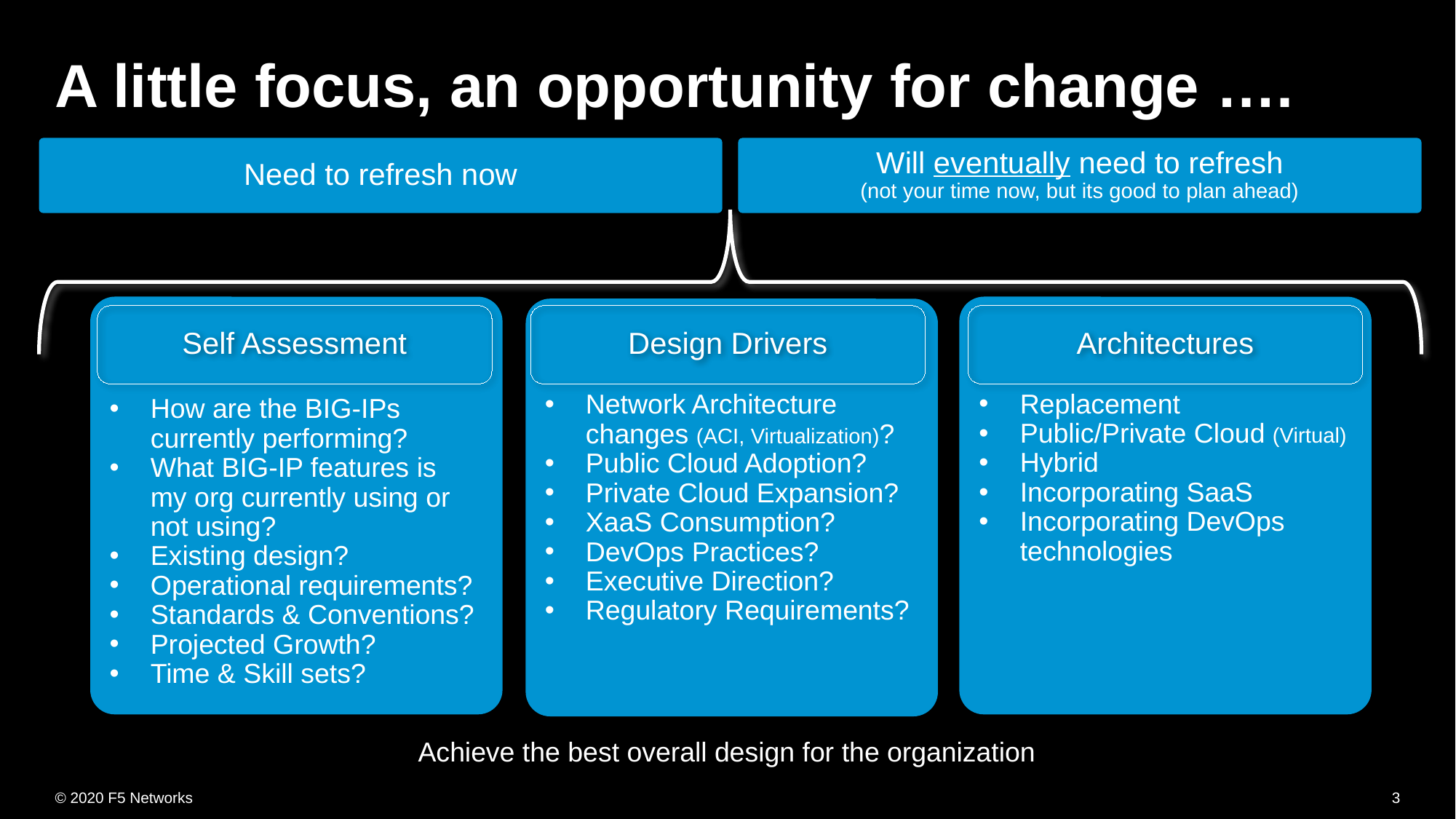

A little focus, an opportunity for change ….
Need to refresh now
Will eventually need to refresh
(not your time now, but its good to plan ahead)

Design Drivers
Architectures
Self Assessment
Replacement
Public/Private Cloud (Virtual)
Hybrid
Incorporating SaaS
Incorporating DevOps technologies

Network Architecture changes (ACI, Virtualization)?
Public Cloud Adoption?
Private Cloud Expansion?
XaaS Consumption?
DevOps Practices?
Executive Direction?
Regulatory Requirements?

How are the BIG-IPs currently performing?
What BIG-IP features is my org currently using or not using?
Existing design?
Operational requirements?
Standards & Conventions?
Projected Growth?
Time & Skill sets?

Achieve the best overall design for the organization
3
© 2020 F5 Networks